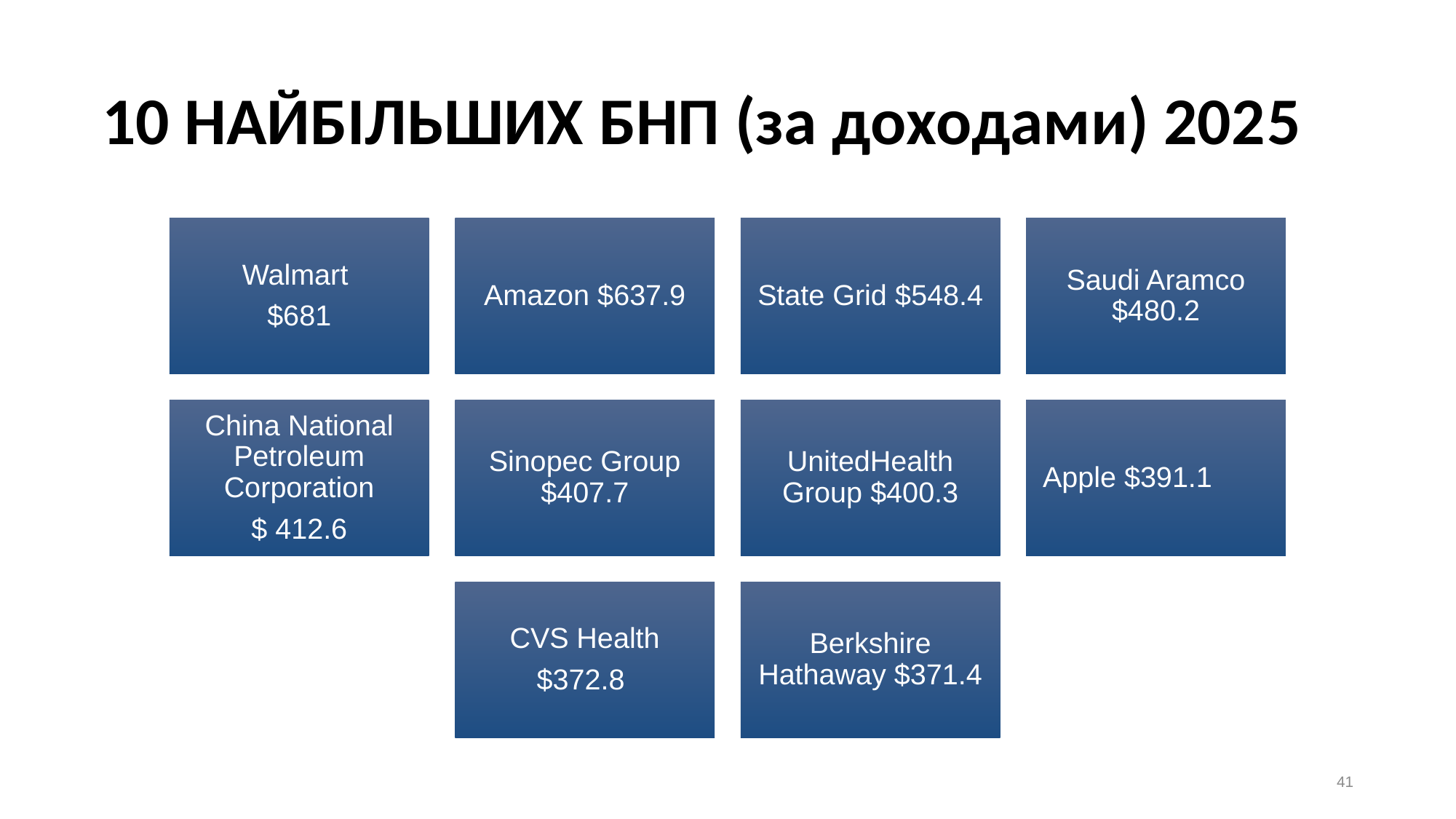

# 10 НАЙБІЛЬШИХ БНП (за доходами) 2025
Walmart
$681
Amazon $637.9
State Grid $548.4
Saudi Aramco $480.2
China National Petroleum Corporation
$ 412.6
Sinopec Group $407.7
UnitedHealth Group $400.3
Apple $391.1
CVS Health
$372.8
Berkshire Hathaway $371.4
41